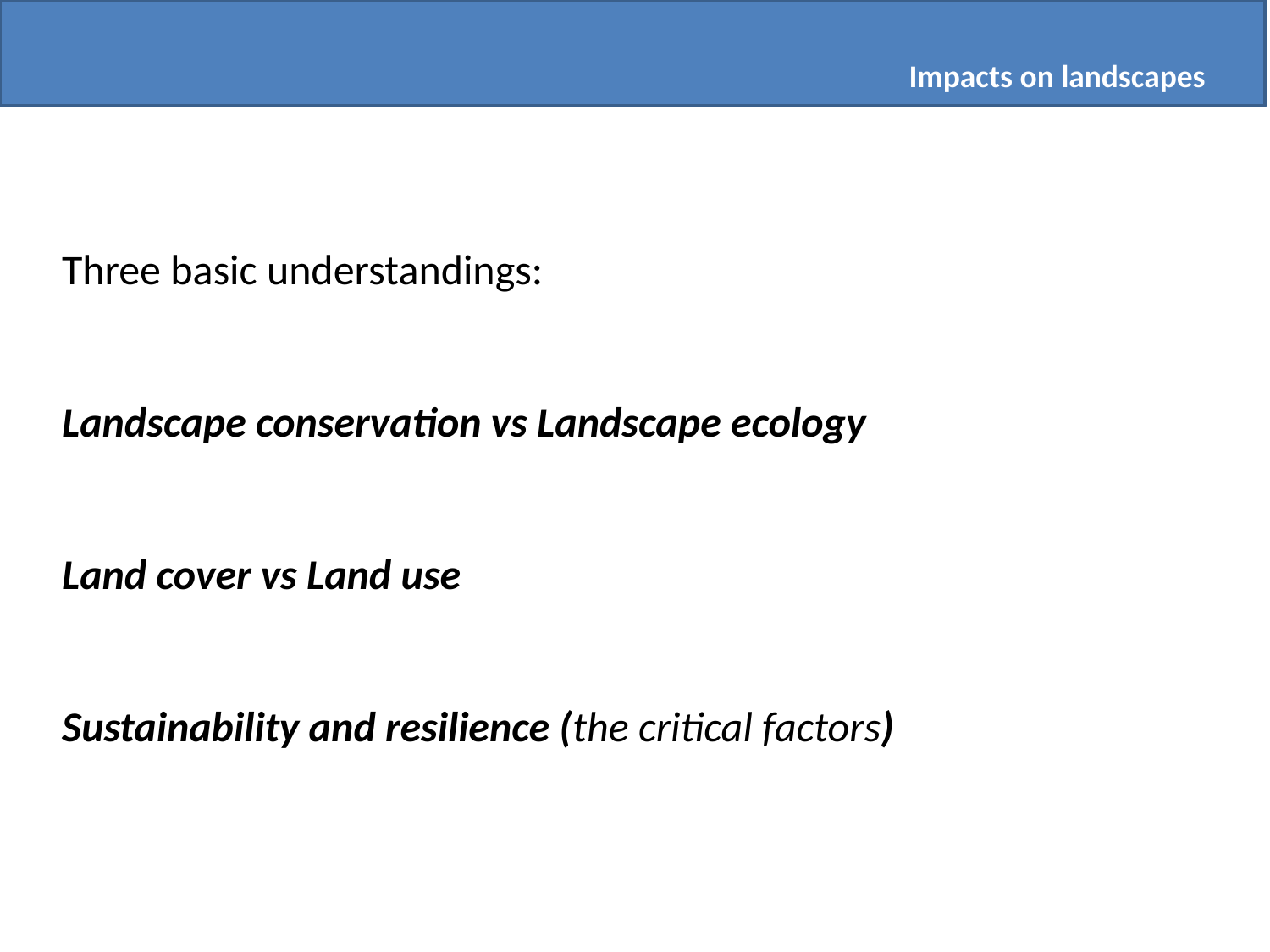

Impacts on landscapes
Three basic understandings:

Landscape conservation vs Landscape ecology

Land cover vs Land use

Sustainability and resilience (the critical factors)